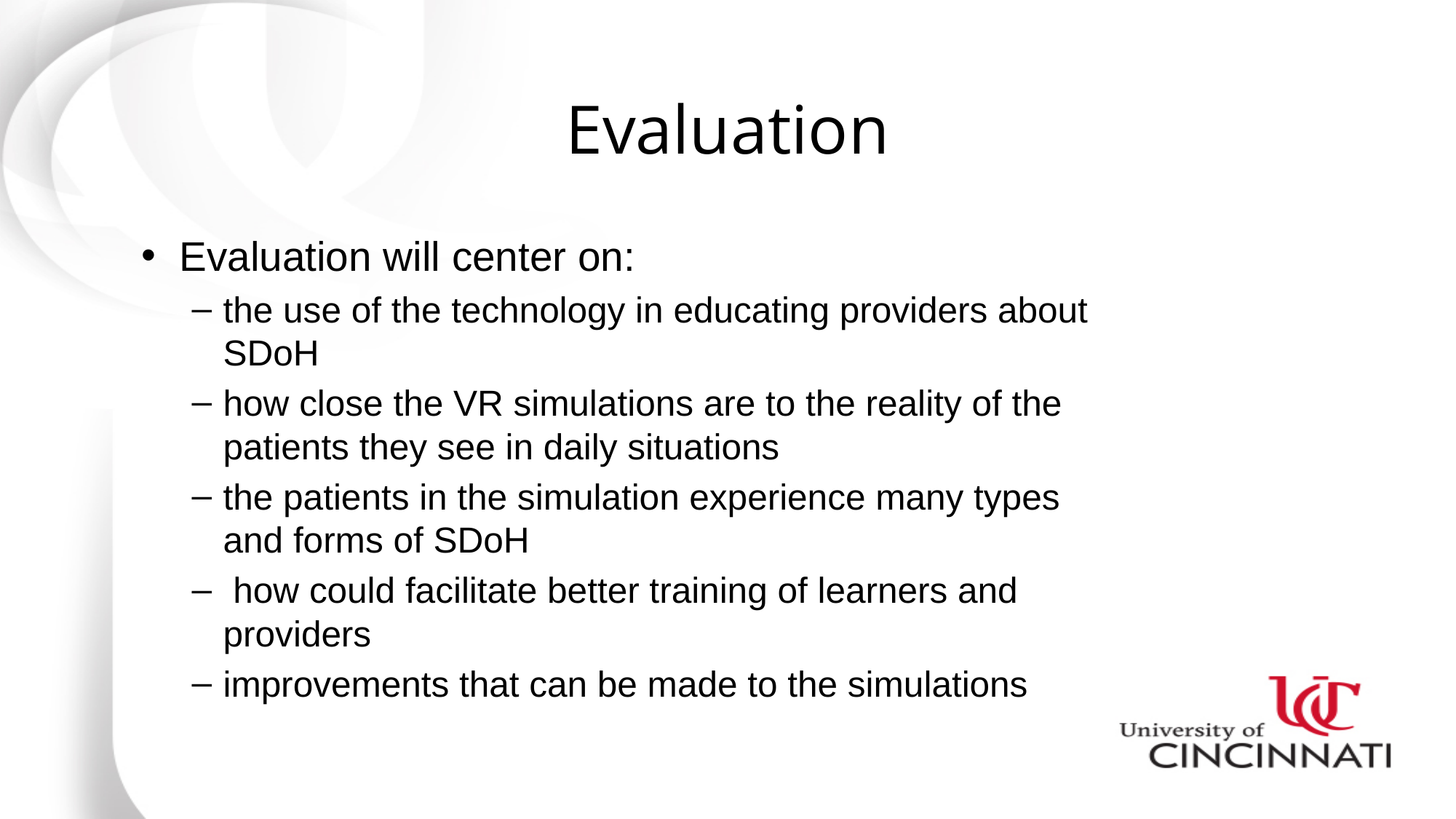

# Evaluation

Evaluation will center on:
the use of the technology in educating providers about SDoH
how close the VR simulations are to the reality of the patients they see in daily situations
the patients in the simulation experience many types and forms of SDoH
 how could facilitate better training of learners and providers
improvements that can be made to the simulations